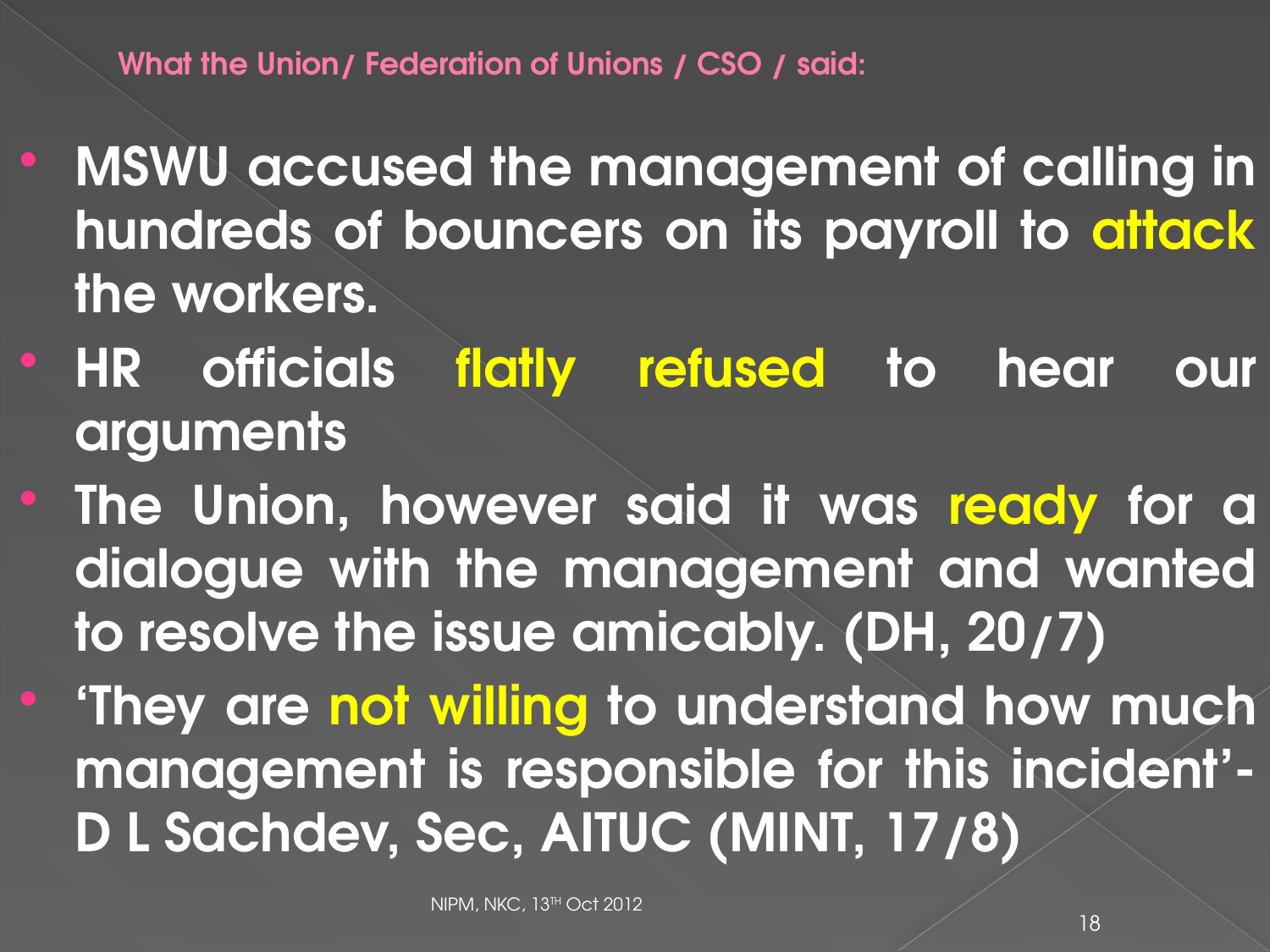

# What the Union/ Federation of Unions / CSO / said:
MSWU accused the management of calling in hundreds of bouncers on its payroll to attack the workers.
HR officials flatly refused to hear our arguments
The Union, however said it was ready for a dialogue with the management and wanted to resolve the issue amicably. (DH, 20/7)
‘They are not willing to understand how much management is responsible for this incident’-D L Sachdev, Sec, AITUC (MINT, 17/8)

NIPM, NKC, 13TH Oct 2012

18